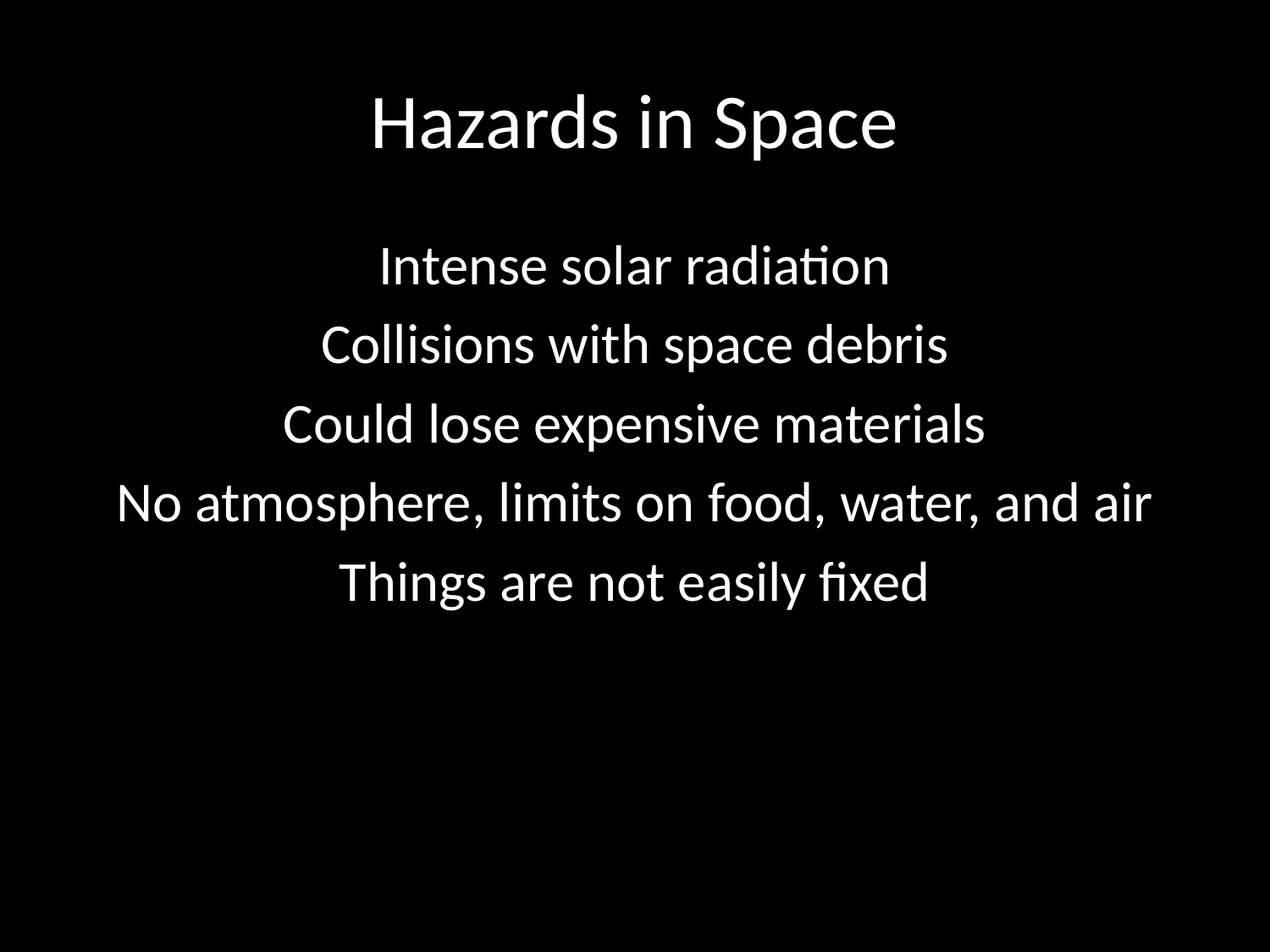

# Hazards in Space
Intense solar radiation
Collisions with space debris
Could lose expensive materials
No atmosphere, limits on food, water, and air
Things are not easily fixed